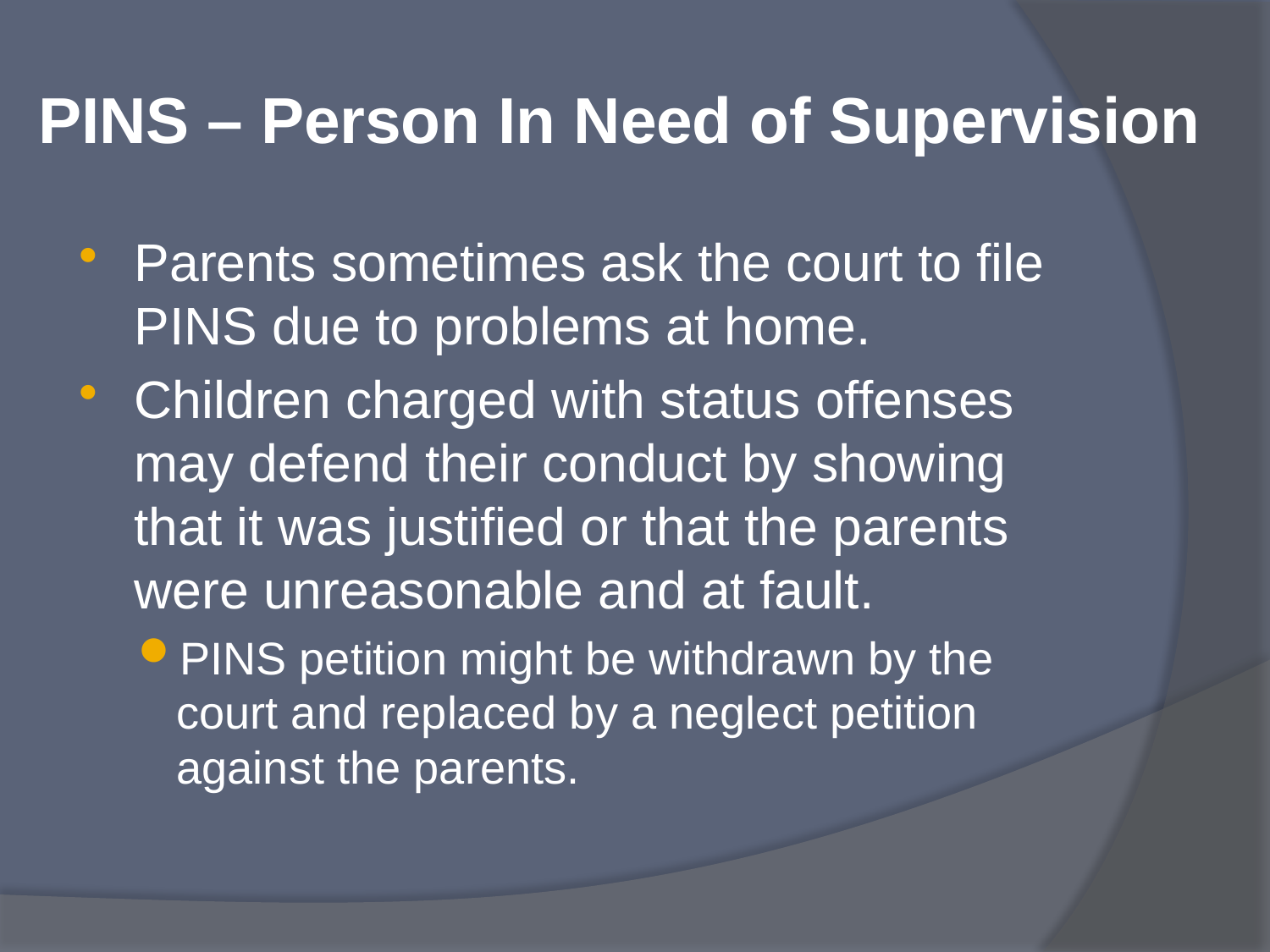

# PINS – Person In Need of Supervision
Parents sometimes ask the court to file PINS due to problems at home.
Children charged with status offenses may defend their conduct by showing that it was justified or that the parents were unreasonable and at fault.
PINS petition might be withdrawn by the court and replaced by a neglect petition against the parents.